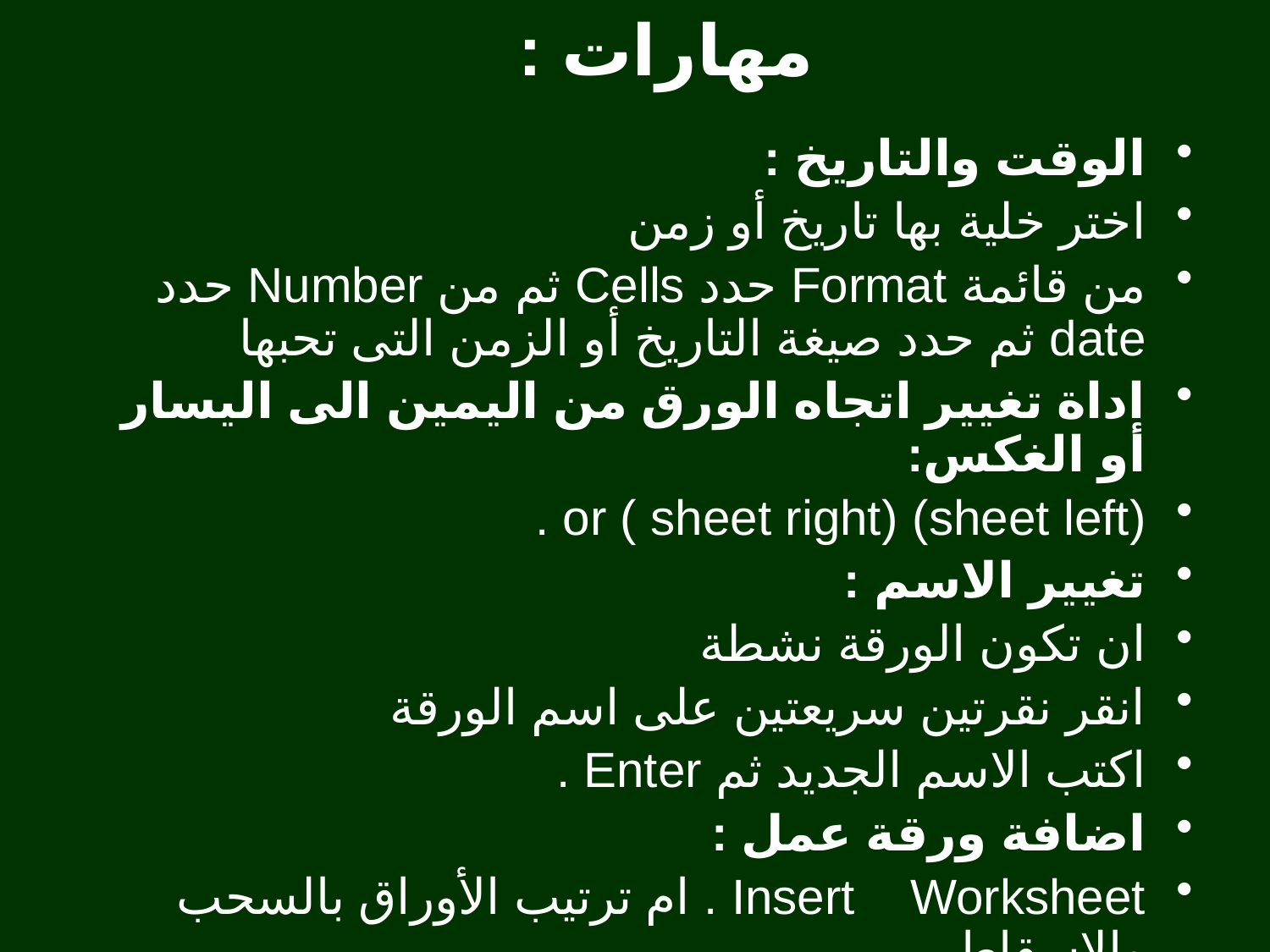

# مهارات :
الوقت والتاريخ :
اختر خلية بها تاريخ أو زمن
من قائمة Format حدد Cells ثم من Number حدد date ثم حدد صيغة التاريخ أو الزمن التى تحبها
اداة تغيير اتجاه الورق من اليمين الى اليسار أو الغكس:
(sheet left) or ( sheet right) .
تغيير الاسم :
ان تكون الورقة نشطة
انقر نقرتين سريعتين على اسم الورقة
اكتب الاسم الجديد ثم Enter .
اضافة ورقة عمل :
Insert    Worksheet . ام ترتيب الأوراق بالسحب والاسقاط.